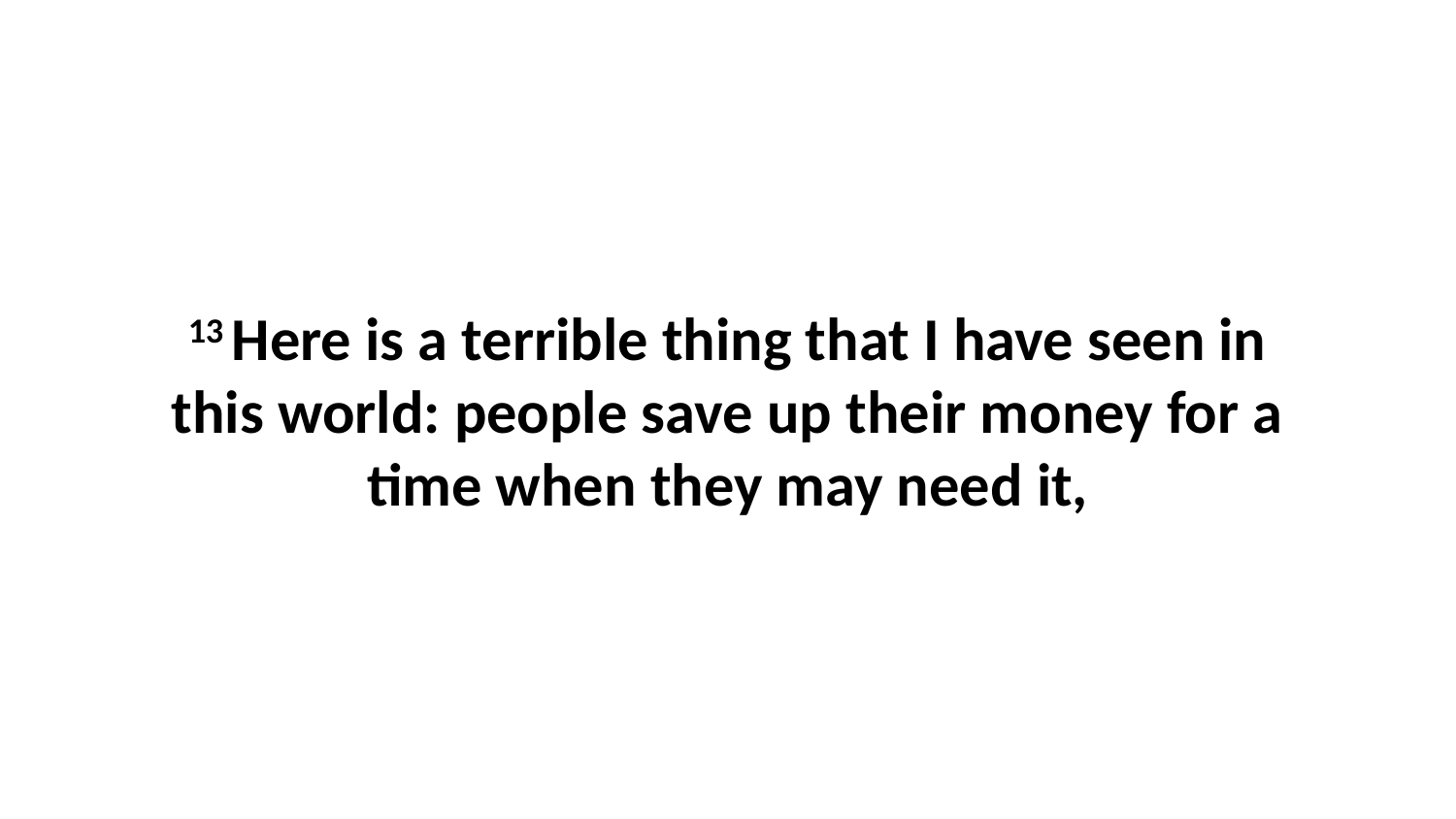

13 Here is a terrible thing that I have seen in this world: people save up their money for a time when they may need it,